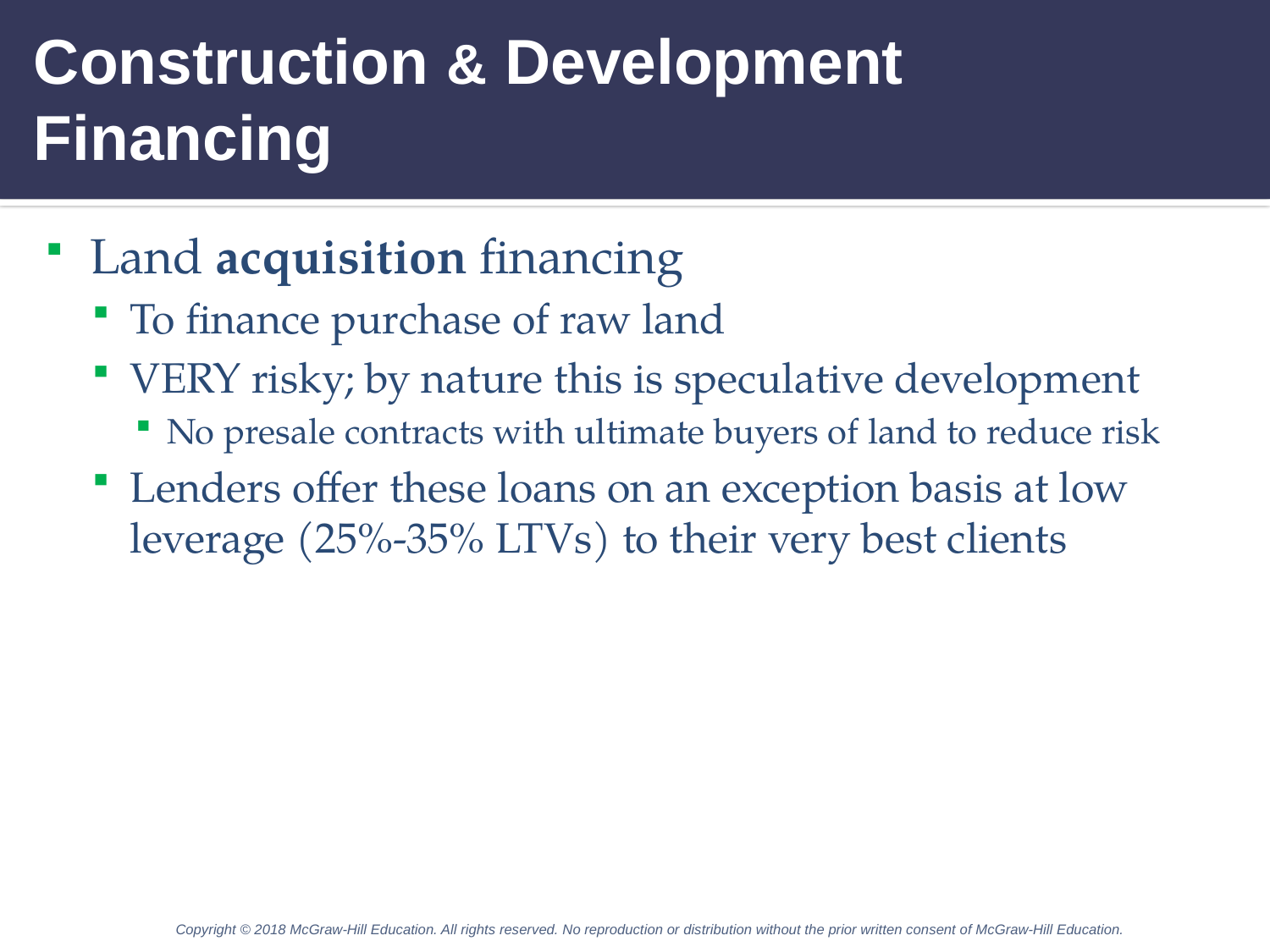

# Construction & Development Financing
Land acquisition financing
To finance purchase of raw land
VERY risky; by nature this is speculative development
No presale contracts with ultimate buyers of land to reduce risk
Lenders offer these loans on an exception basis at low leverage (25%-35% LTVs) to their very best clients
Copyright © 2018 McGraw-Hill Education. All rights reserved. No reproduction or distribution without the prior written consent of McGraw-Hill Education.